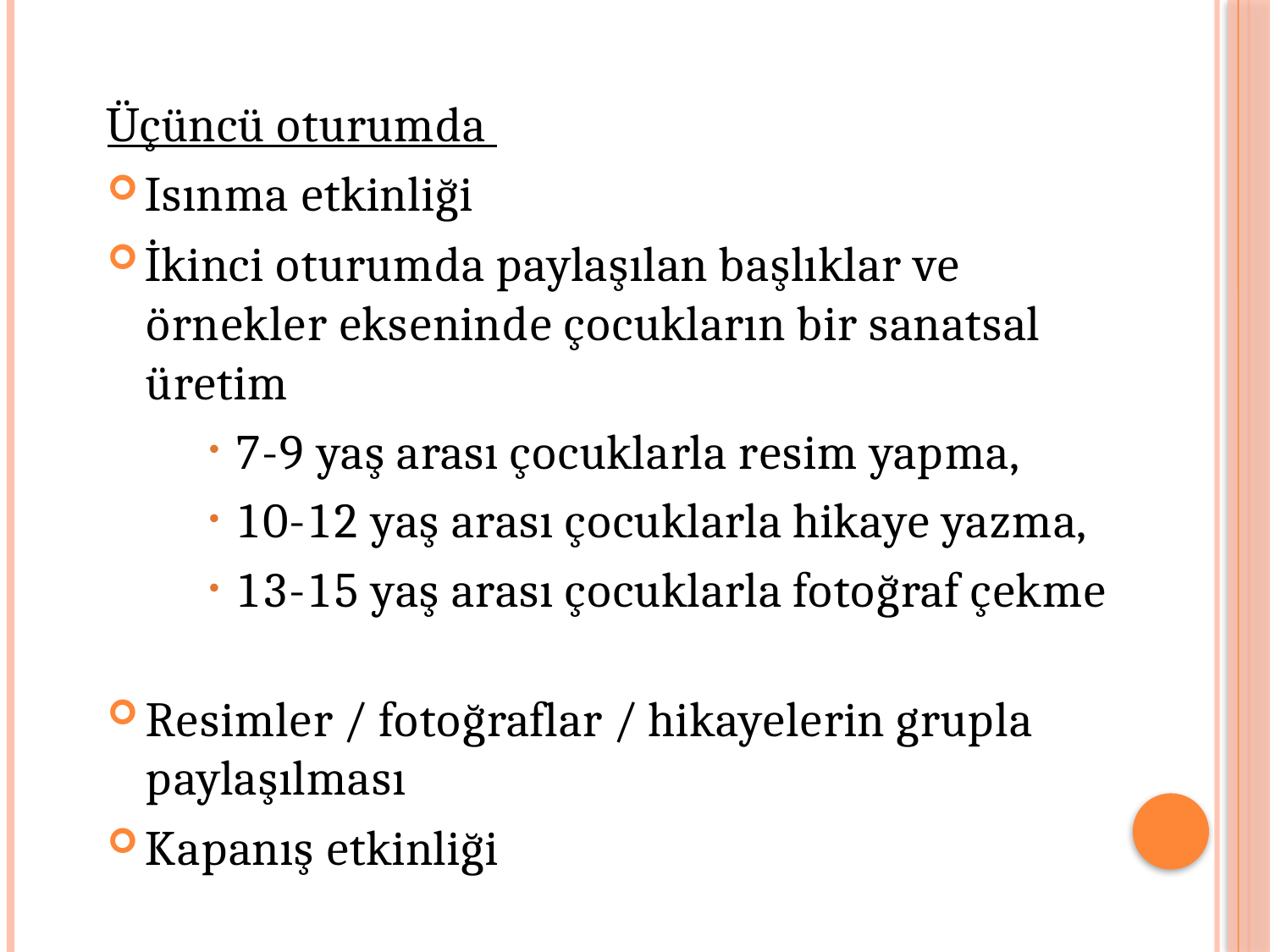

#
Üçüncü oturumda
Isınma etkinliği
İkinci oturumda paylaşılan başlıklar ve örnekler ekseninde çocukların bir sanatsal üretim
7-9 yaş arası çocuklarla resim yapma,
10-12 yaş arası çocuklarla hikaye yazma,
13-15 yaş arası çocuklarla fotoğraf çekme
Resimler / fotoğraflar / hikayelerin grupla paylaşılması
Kapanış etkinliği